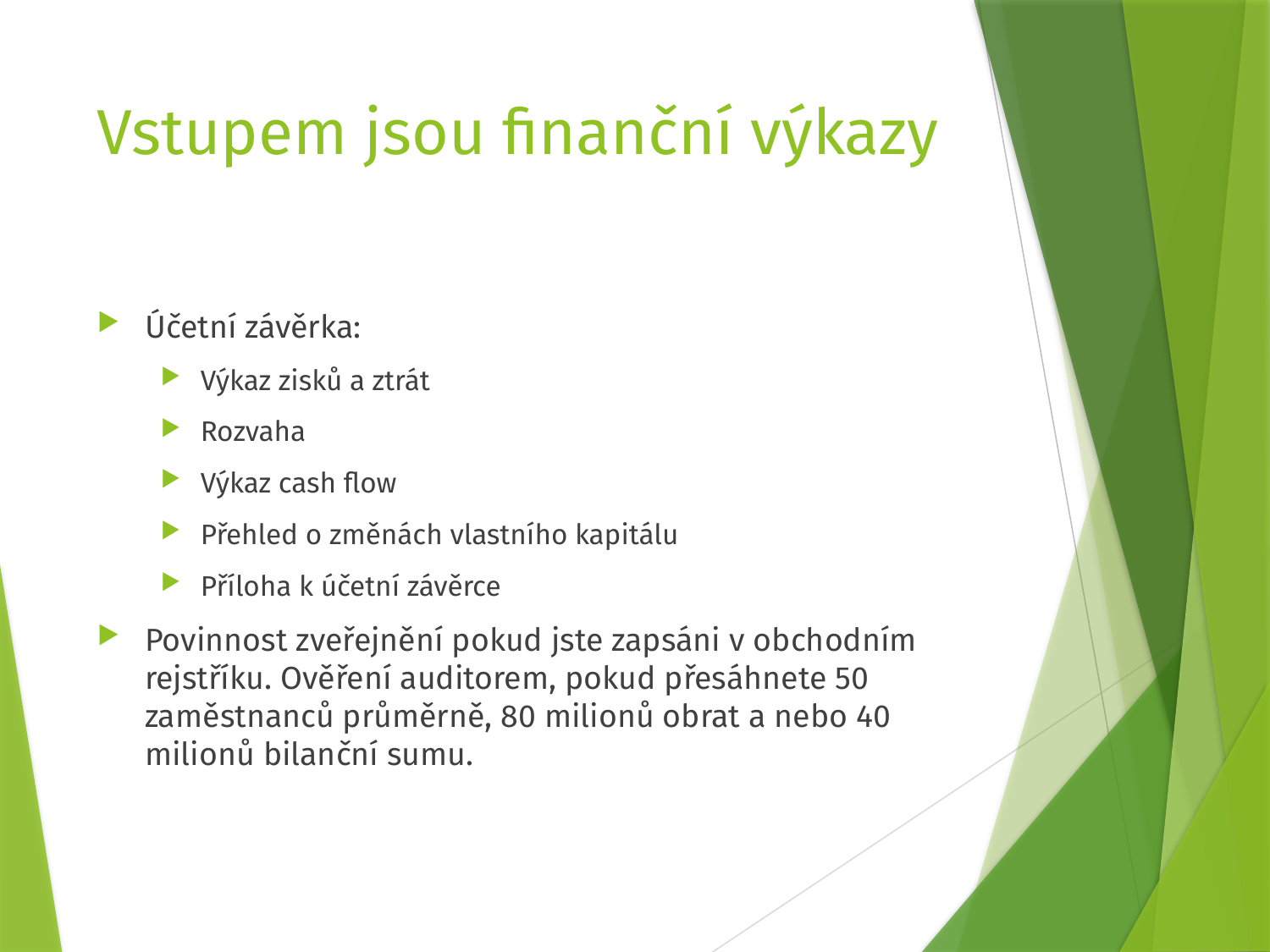

# Vstupem jsou finanční výkazy
Účetní závěrka:
Výkaz zisků a ztrát
Rozvaha
Výkaz cash flow
Přehled o změnách vlastního kapitálu
Příloha k účetní závěrce
Povinnost zveřejnění pokud jste zapsáni v obchodním rejstříku. Ověření auditorem, pokud přesáhnete 50 zaměstnanců průměrně, 80 milionů obrat a nebo 40 milionů bilanční sumu.